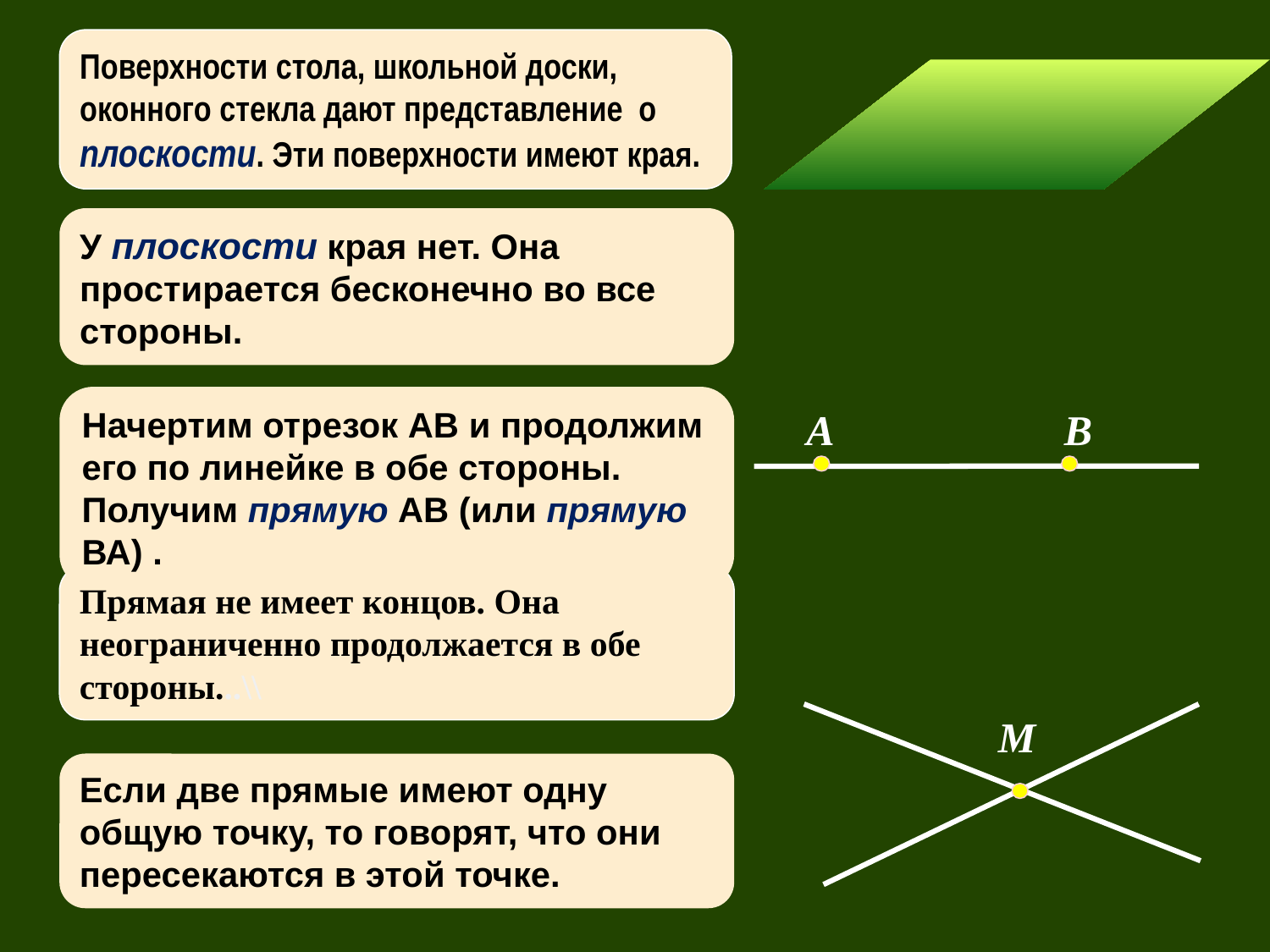

Поверхности стола, школьной доски, оконного стекла дают представление  о плоскости. Эти поверхности имеют края.

У плоскости края нет. Она простирается бесконечно во все стороны.
Начертим отрезок АВ и продолжим его по линейке в обе стороны. Получим прямую АВ (или прямую ВА) .
А
В

Прямая не имеет концов. Она неограниченно продолжается в обе стороны...\\

M
Если две прямые имеют одну общую точку, то говорят, что они пересекаются в этой точке.